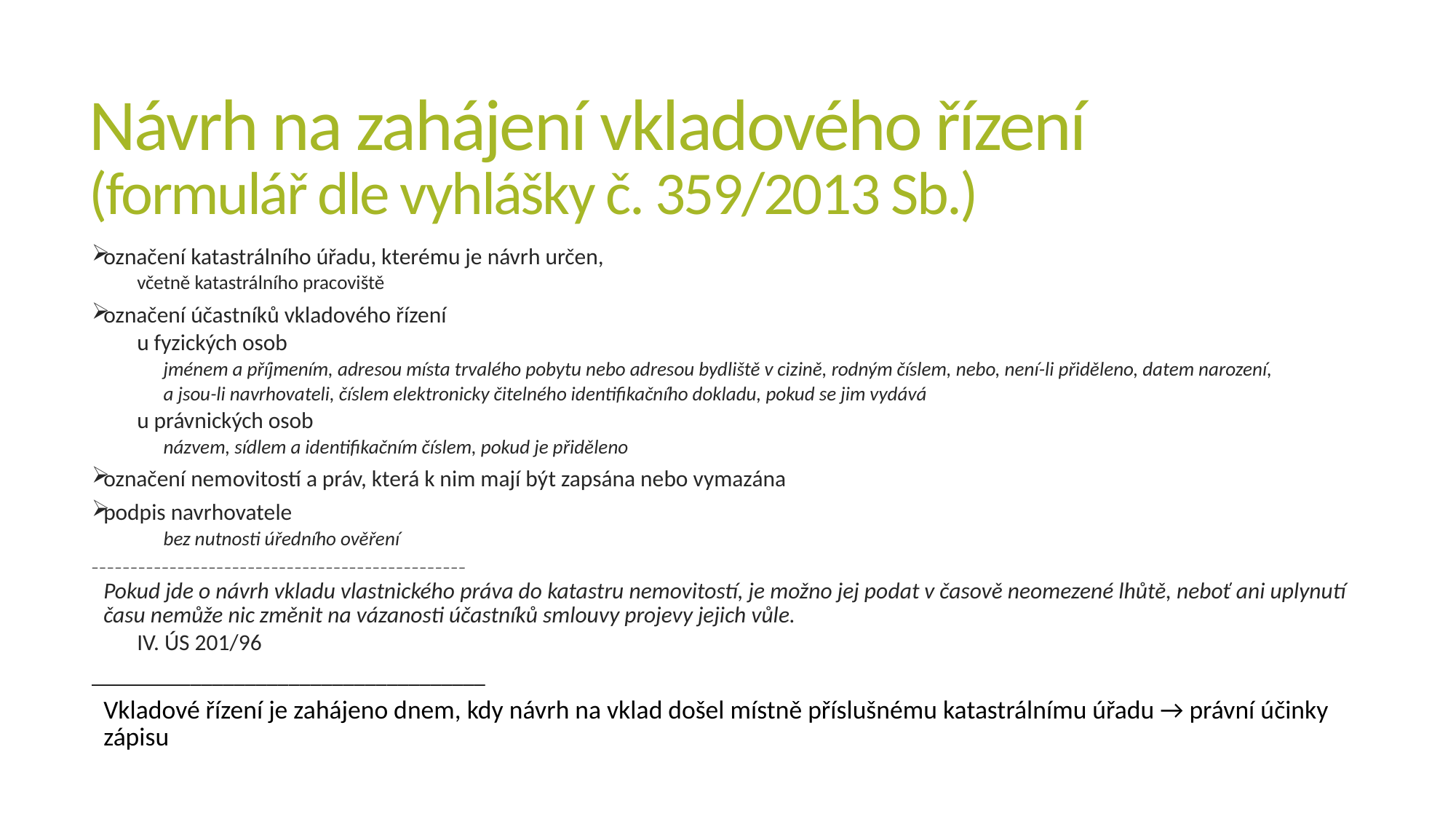

# Návrh na zahájení vkladového řízení (formulář dle vyhlášky č. 359/2013 Sb.)
označení katastrálního úřadu, kterému je návrh určen,
včetně katastrálního pracoviště
označení účastníků vkladového řízení
u fyzických osob
jménem a příjmením, adresou místa trvalého pobytu nebo adresou bydliště v cizině, rodným číslem, nebo, není-li přiděleno, datem narození,
a jsou-li navrhovateli, číslem elektronicky čitelného identifikačního dokladu, pokud se jim vydává
u právnických osob
názvem, sídlem a identifikačním číslem, pokud je přiděleno
označení nemovitostí a práv, která k nim mají být zapsána nebo vymazána
podpis navrhovatele
bez nutnosti úředního ověření
________________________________________________
Pokud jde o návrh vkladu vlastnického práva do katastru nemovitostí, je možno jej podat v časově neomezené lhůtě, neboť ani uplynutí času nemůže nic změnit na vázanosti účastníků smlouvy projevy jejich vůle.
IV. ÚS 201/96
____________________________________
Vkladové řízení je zahájeno dnem, kdy návrh na vklad došel místně příslušnému katastrálnímu úřadu → právní účinky zápisu